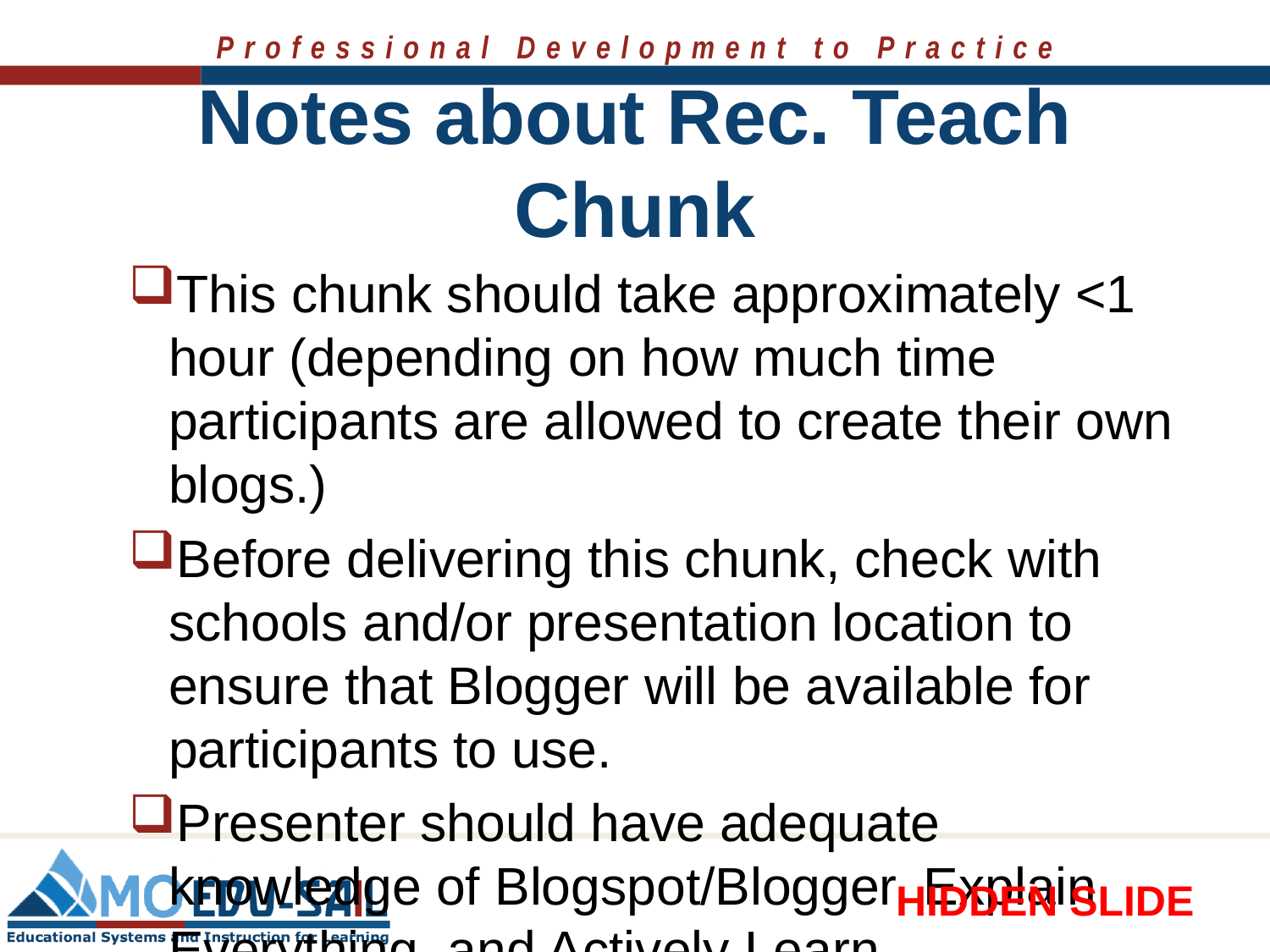

# Notes about Rec. Teach Chunk
This chunk should take approximately <1 hour (depending on how much time participants are allowed to create their own blogs.)
Before delivering this chunk, check with schools and/or presentation location to ensure that Blogger will be available for participants to use.
Presenter should have adequate knowledge of Blogspot/Blogger, Explain Everything, and Actively Learn.
HIDDEN SLIDE